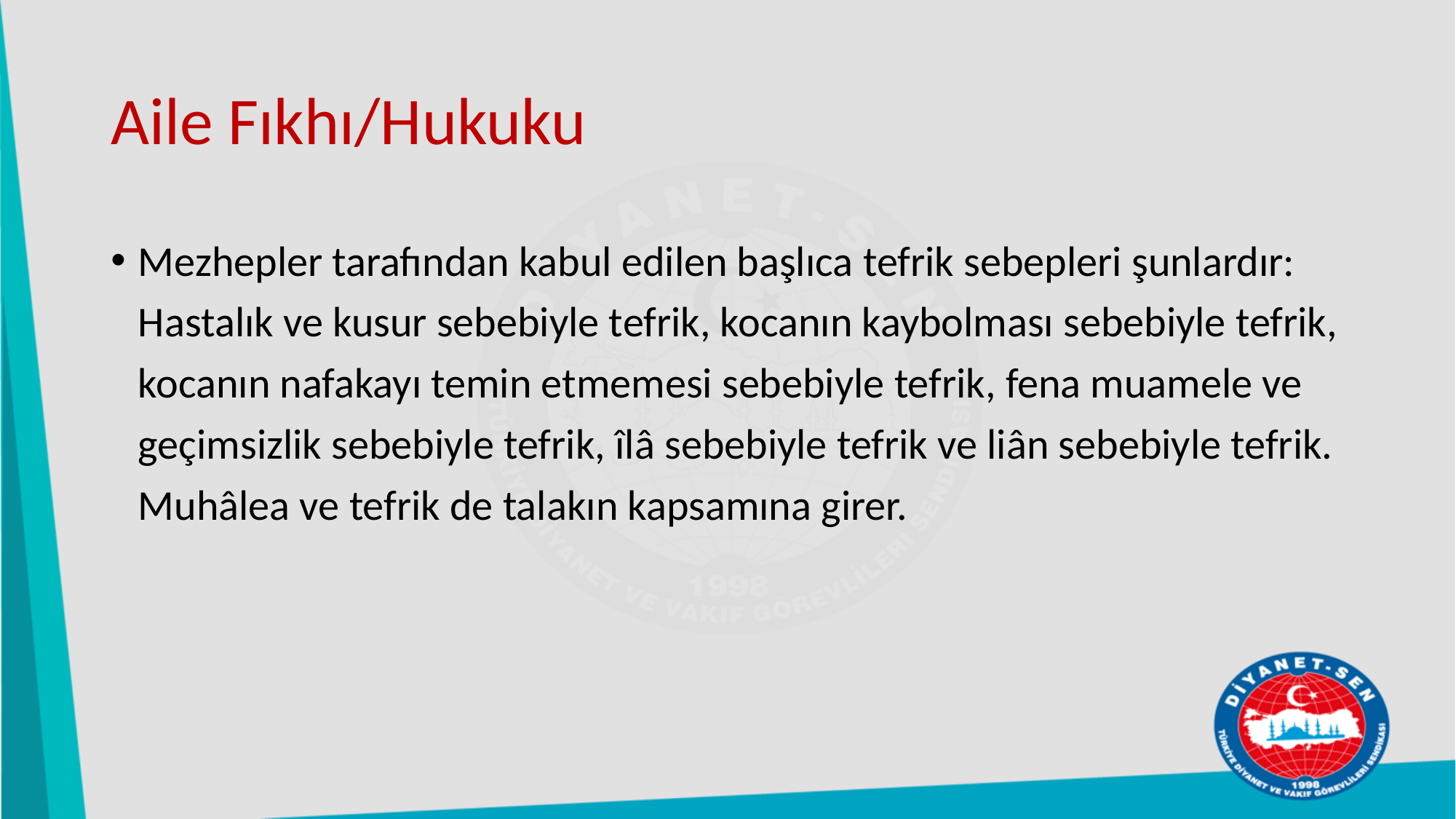

# Aile Fıkhı/Hukuku
Mezhepler tarafından kabul edilen başlıca tefrik sebepleri şunlardır: Hastalık ve kusur sebebiyle tefrik, kocanın kaybolması sebebiyle tefrik, kocanın nafakayı temin etmemesi sebebiyle tefrik, fena muamele ve geçimsizlik sebebiyle tefrik, îlâ sebebiyle tefrik ve liân sebebiyle tefrik. Muhâlea ve tefrik de talakın kapsamına girer.